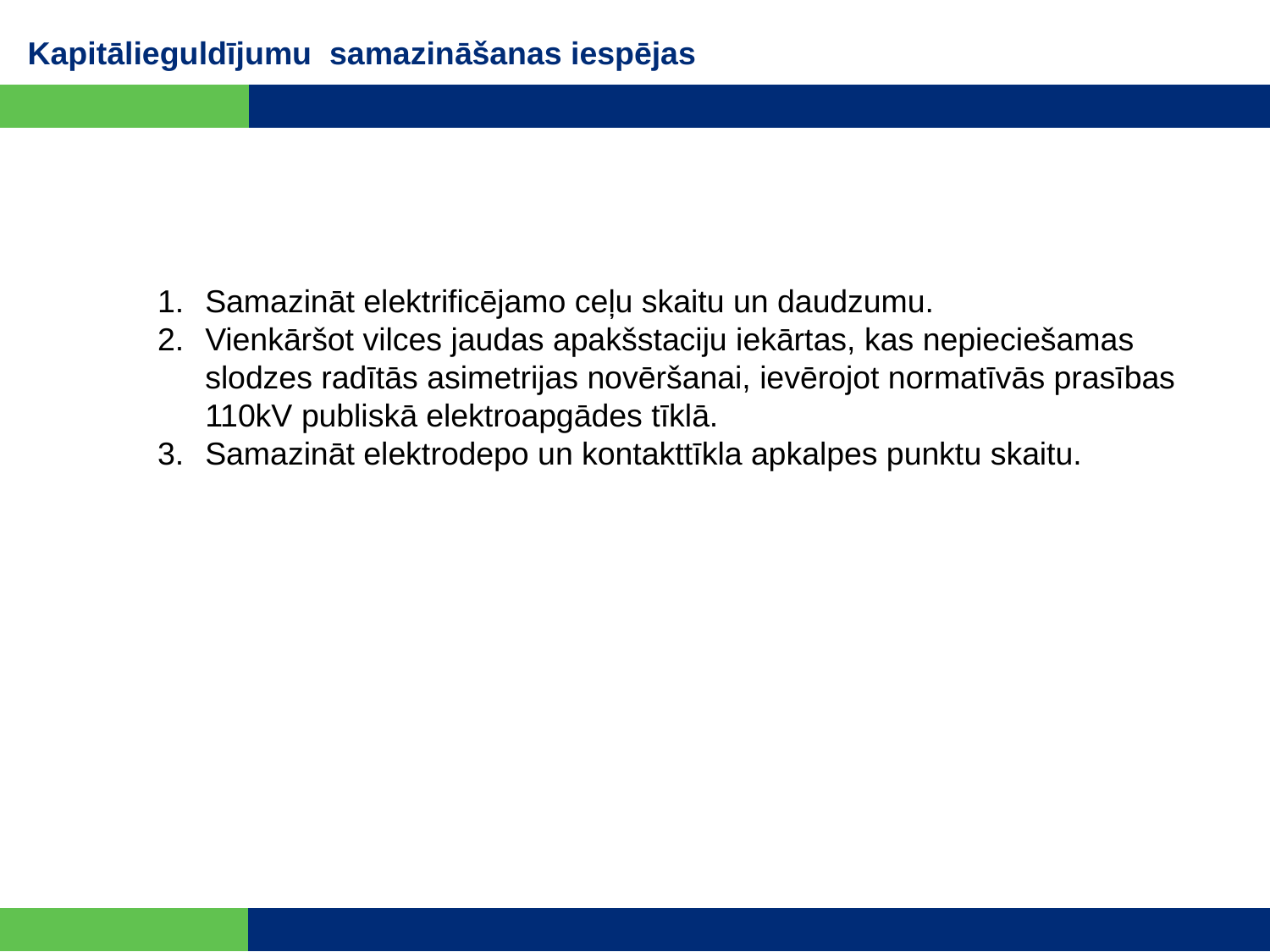

Kapitālieguldījumu  samazināšanas iespējas

Samazināt elektrificējamo ceļu skaitu un daudzumu.
Vienkāršot vilces jaudas apakšstaciju iekārtas, kas nepieciešamas slodzes radītās asimetrijas novēršanai, ievērojot normatīvās prasības 110kV publiskā elektroapgādes tīklā.
Samazināt elektrodepo un kontakttīkla apkalpes punktu skaitu.